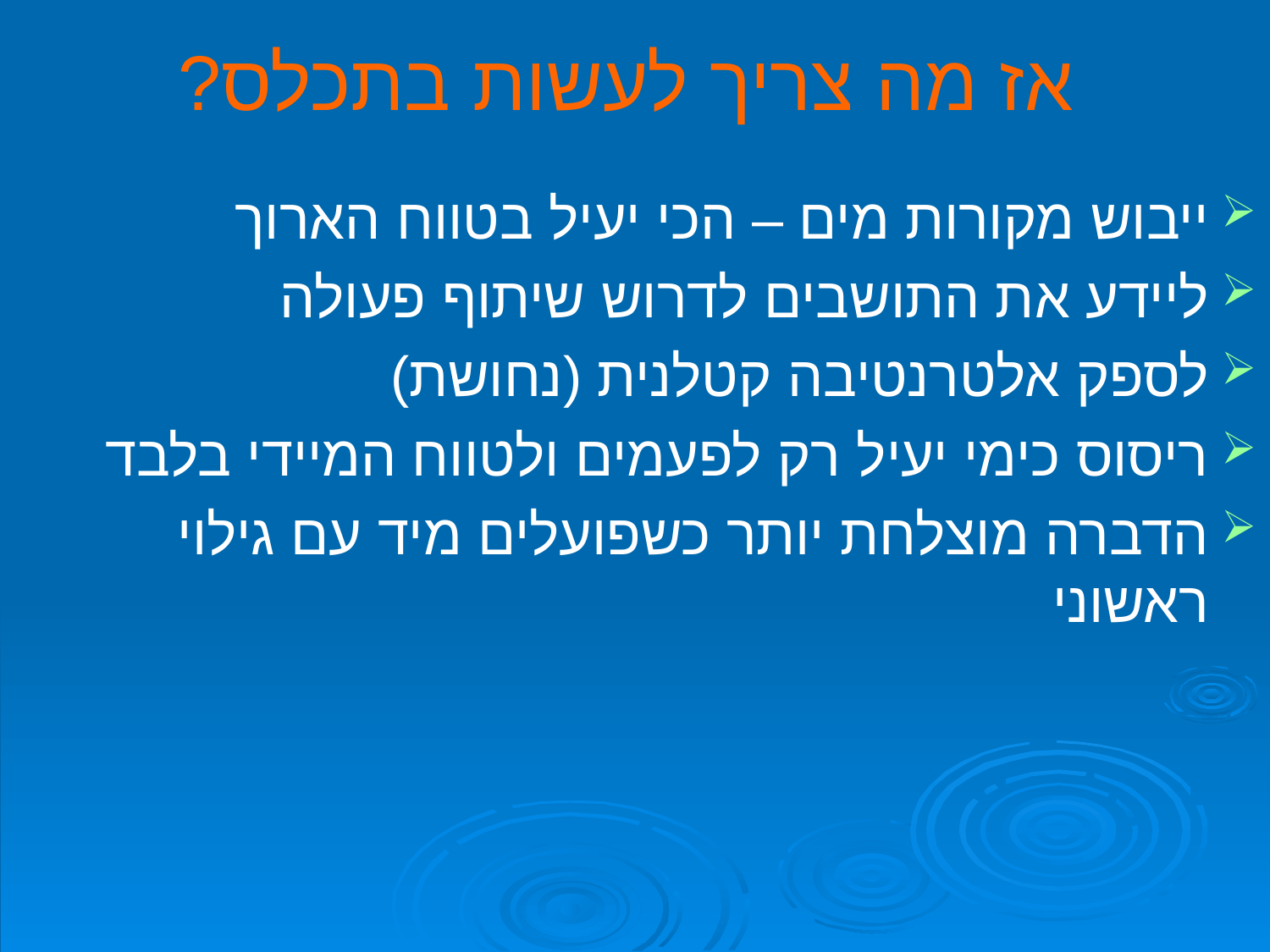

# אז מה צריך לעשות בתכלס?
ייבוש מקורות מים – הכי יעיל בטווח הארוך
ליידע את התושבים לדרוש שיתוף פעולה
לספק אלטרנטיבה קטלנית (נחושת)
ריסוס כימי יעיל רק לפעמים ולטווח המיידי בלבד
הדברה מוצלחת יותר כשפועלים מיד עם גילוי ראשוני